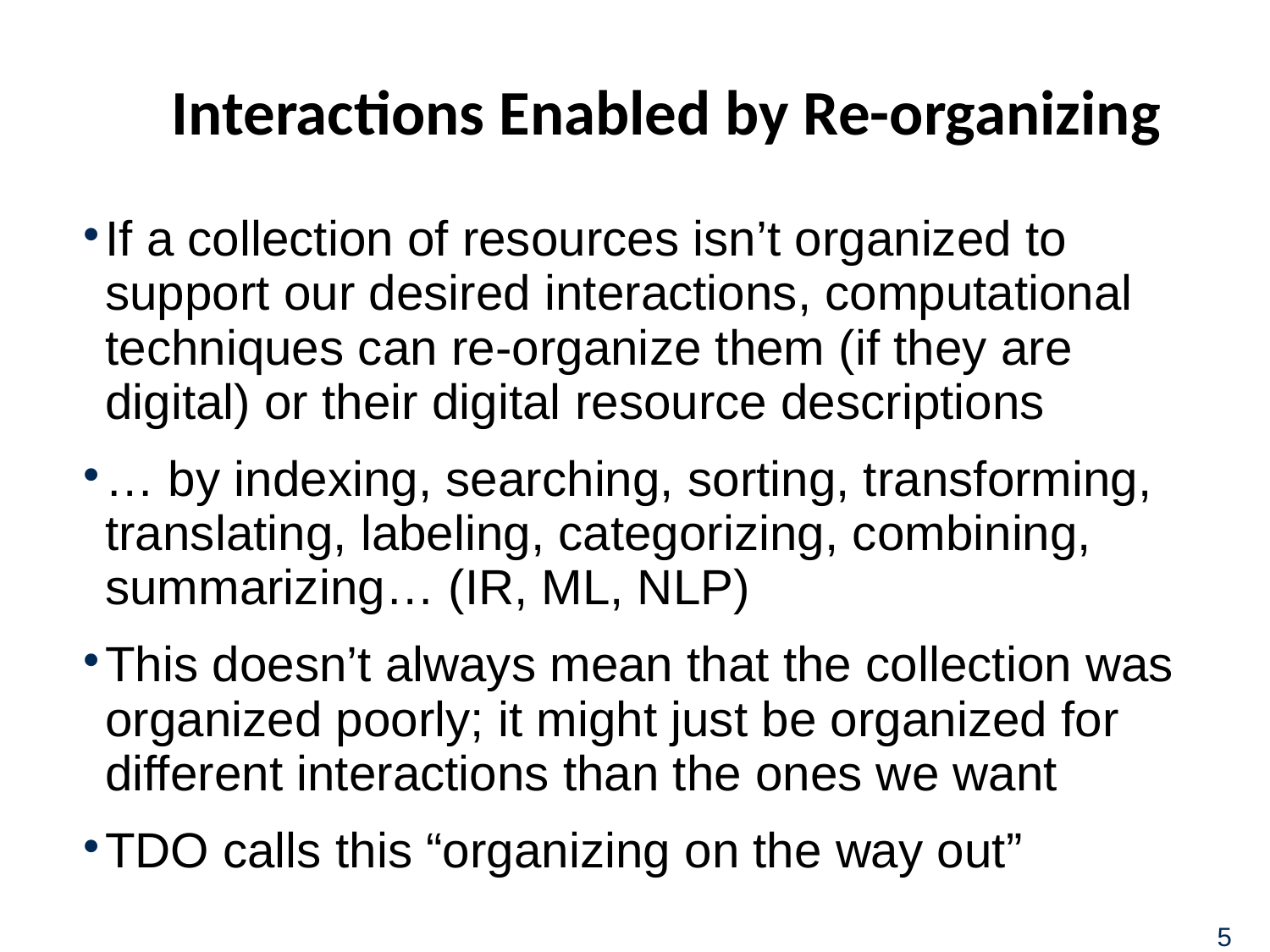

# Interactions Enabled by Re-organizing

If a collection of resources isn’t organized to support our desired interactions, computational techniques can re-organize them (if they are digital) or their digital resource descriptions
… by indexing, searching, sorting, transforming, translating, labeling, categorizing, combining, summarizing… (IR, ML, NLP)
This doesn’t always mean that the collection was organized poorly; it might just be organized for different interactions than the ones we want
TDO calls this “organizing on the way out”
5